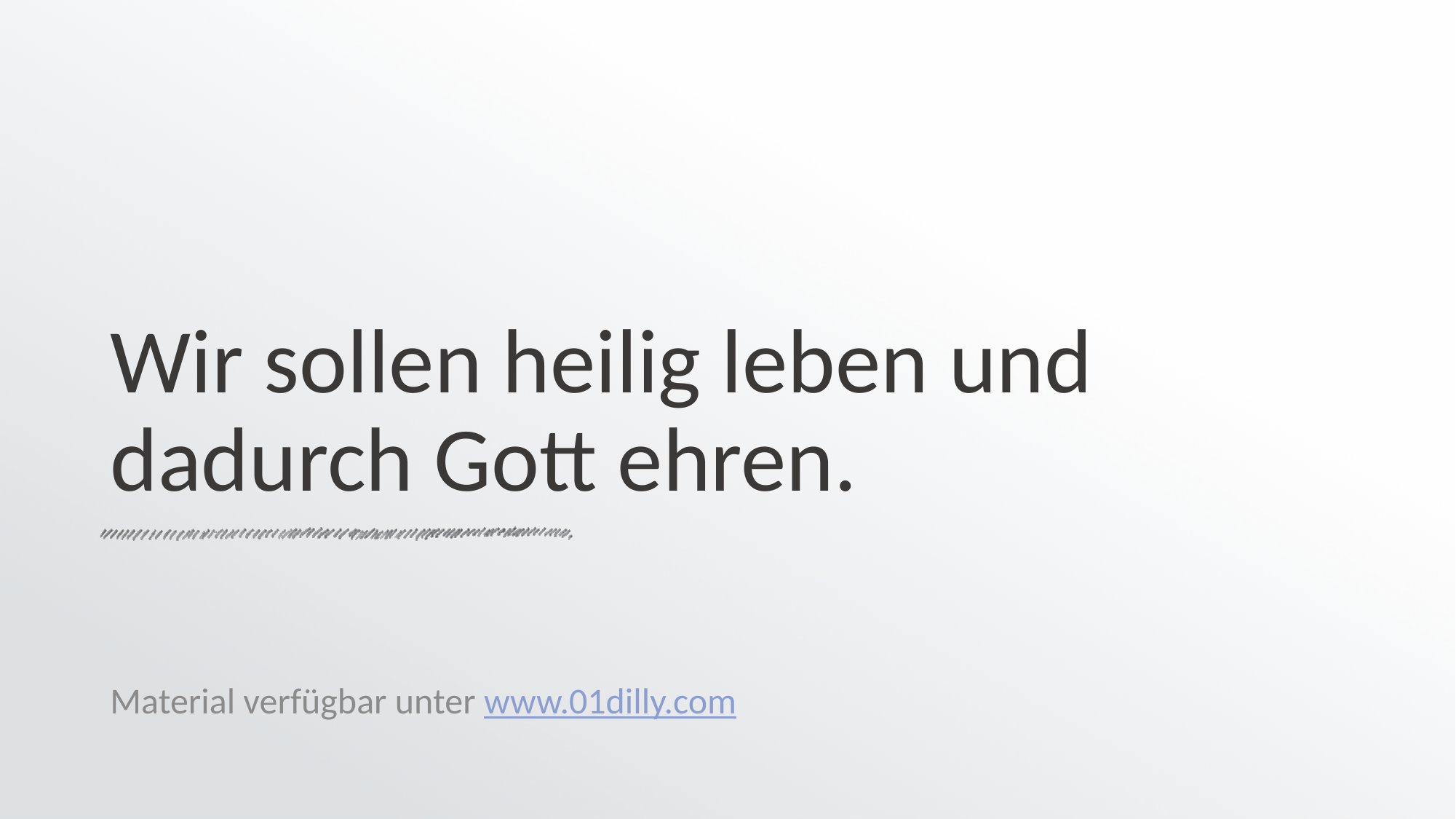

# Wir sollen heilig leben und dadurch Gott ehren.
Material verfügbar unter www.01dilly.com